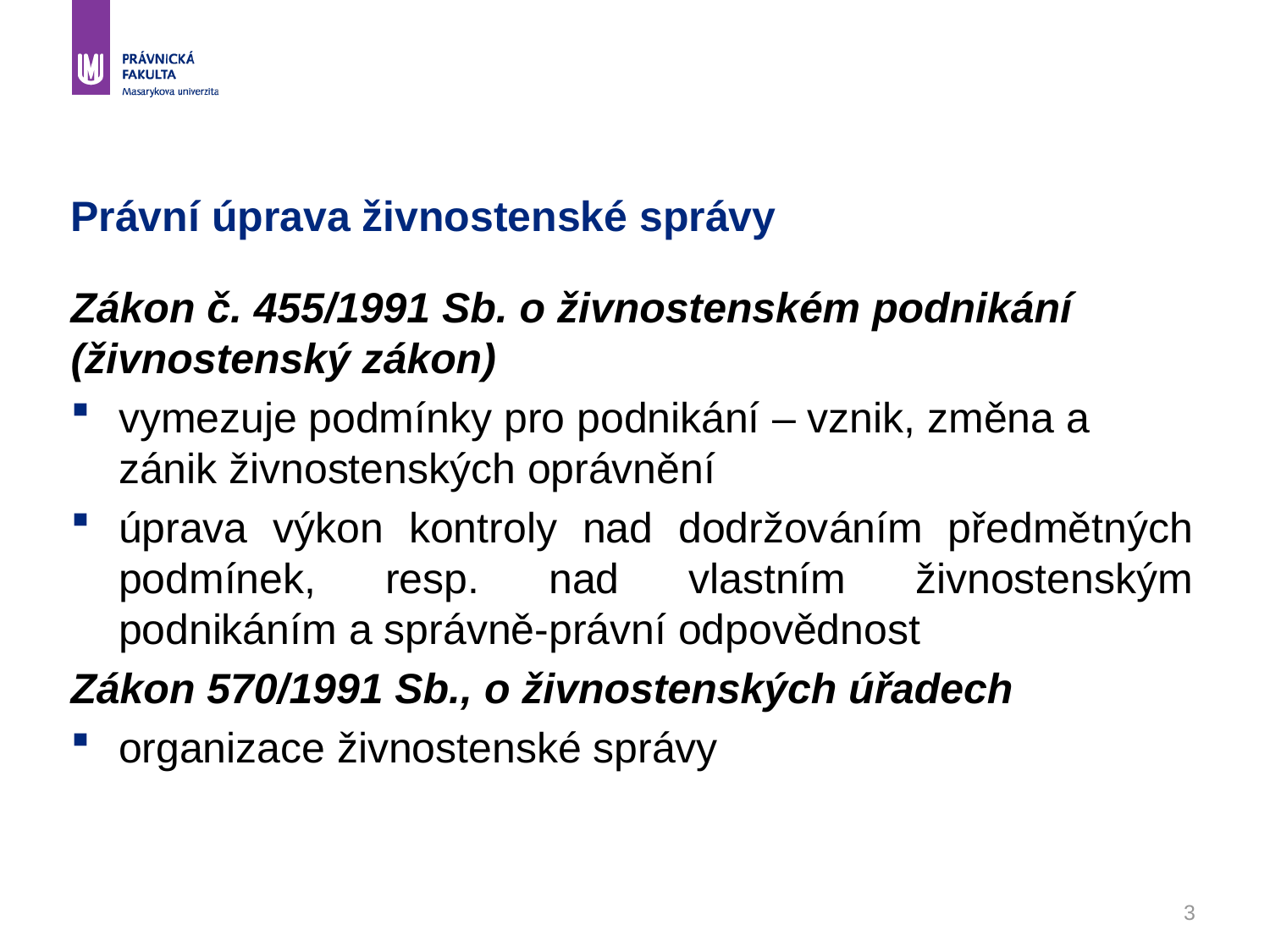

# Právní úprava živnostenské správy
Zákon č. 455/1991 Sb. o živnostenském podnikání (živnostenský zákon)
vymezuje podmínky pro podnikání – vznik, změna a zánik živnostenských oprávnění
úprava výkon kontroly nad dodržováním předmětných podmínek, resp. nad vlastním živnostenským podnikáním a správně-právní odpovědnost
Zákon 570/1991 Sb., o živnostenských úřadech
organizace živnostenské správy

3